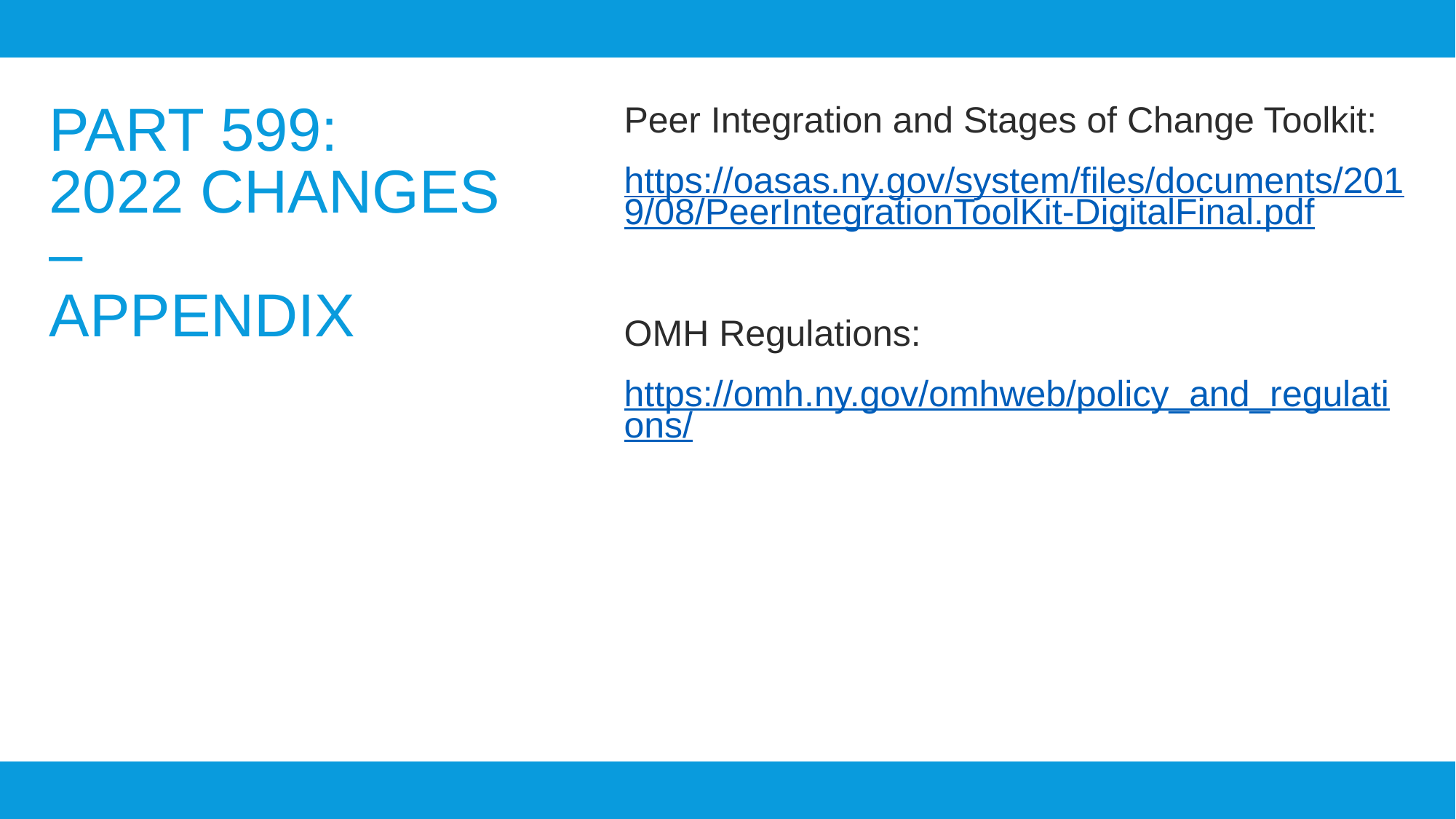

Peer Integration and Stages of Change Toolkit:
https://oasas.ny.gov/system/files/documents/2019/08/PeerIntegrationToolKit-DigitalFinal.pdf

OMH Regulations:
https://omh.ny.gov/omhweb/policy_and_regulations/

# Part 599: 2022 Changes – Appendix